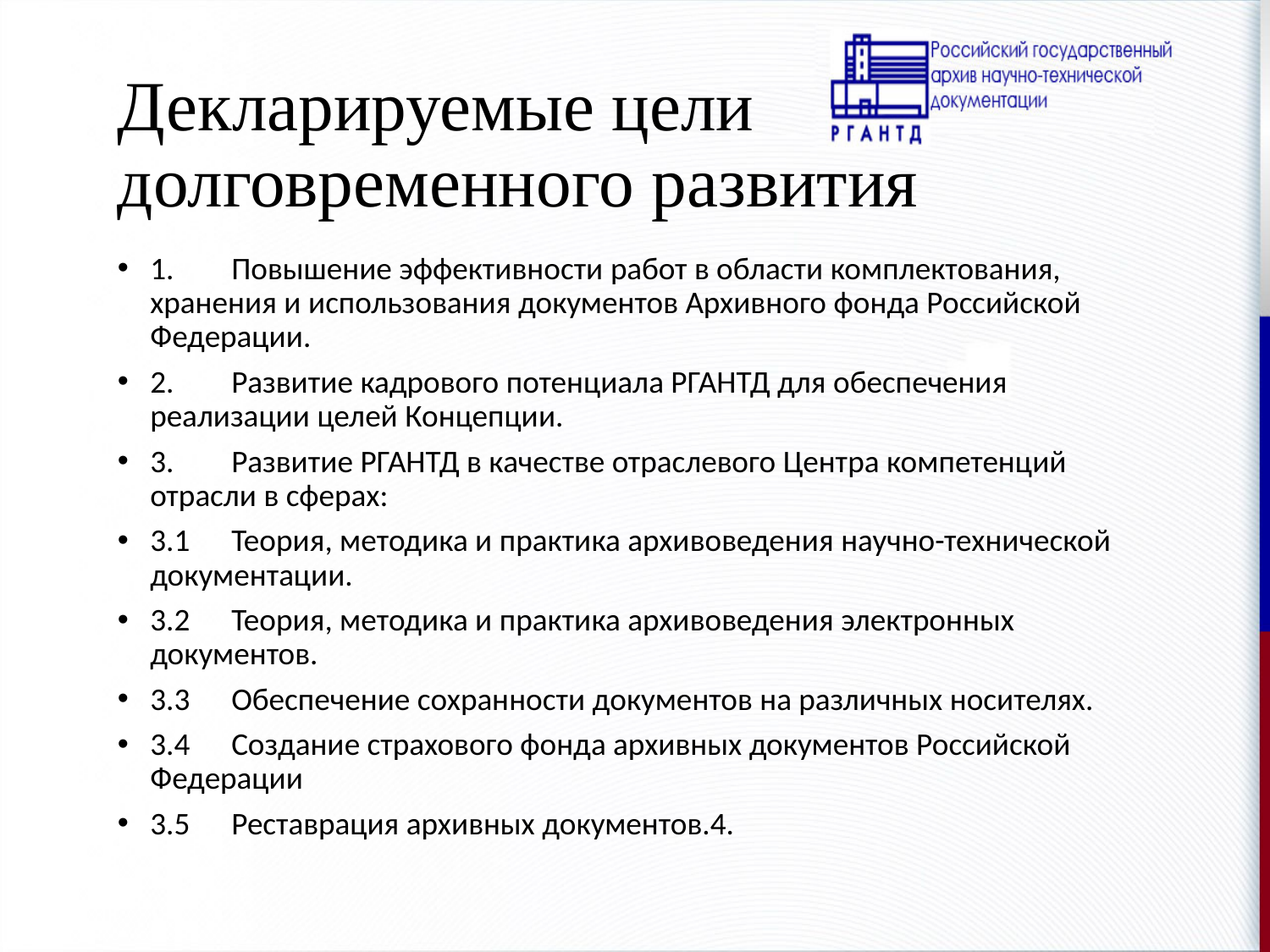

# Декларируемые цели долговременного развития
1.	Повышение эффективности работ в области комплектования, хранения и использования документов Архивного фонда Российской Федерации.
2.	Развитие кадрового потенциала РГАНТД для обеспечения реализации целей Концепции.
3.	Развитие РГАНТД в качестве отраслевого Центра компетенций отрасли в сферах:
3.1	Теория, методика и практика архивоведения научно-технической документации.
3.2	Теория, методика и практика архивоведения электронных документов.
3.3	Обеспечение сохранности документов на различных носителях.
3.4	Создание страхового фонда архивных документов Российской Федерации
3.5	Реставрация архивных документов.4.